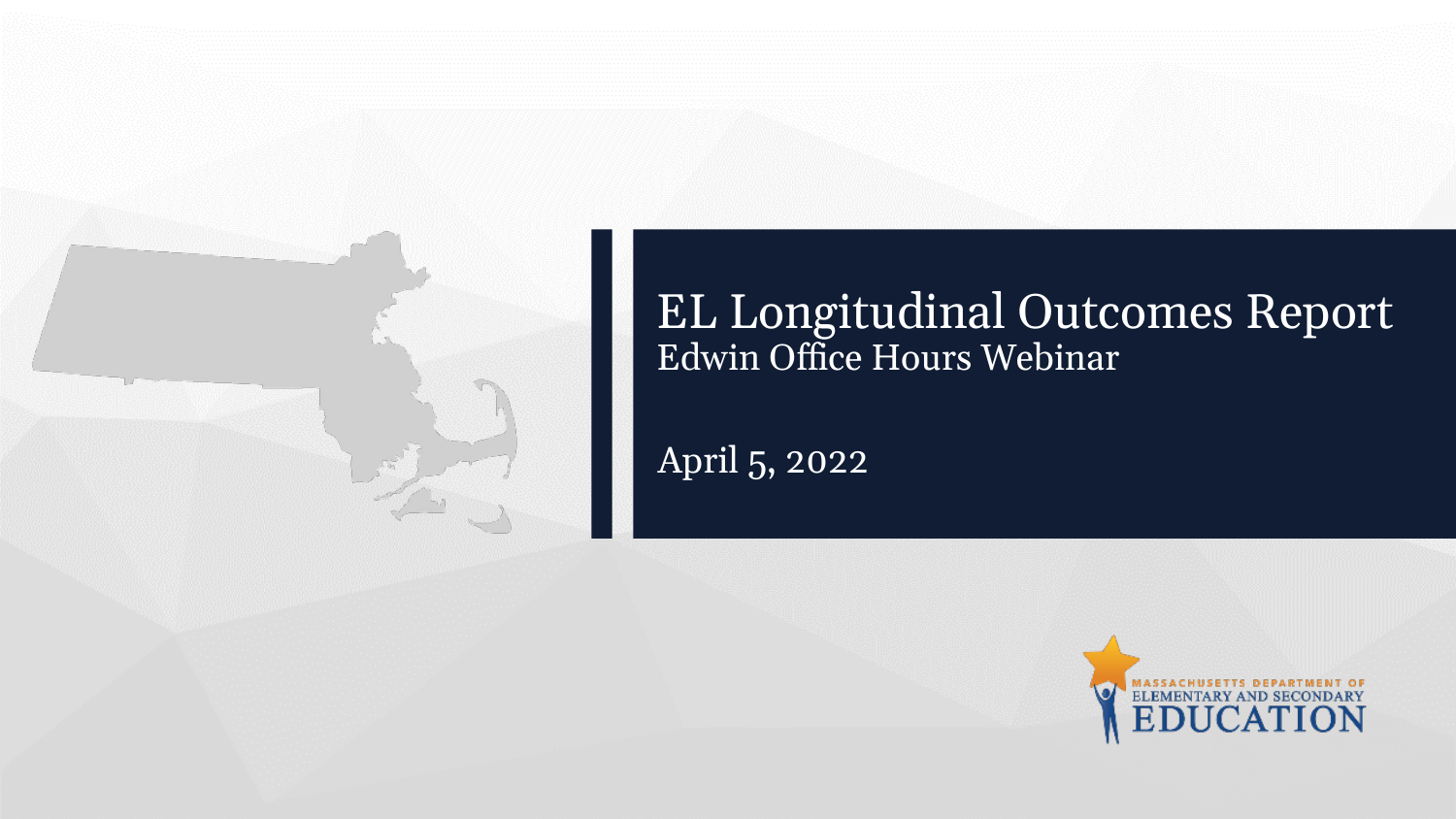

# EL Longitudinal Outcomes Report Edwin Office Hours Webinar
April 5, 2022